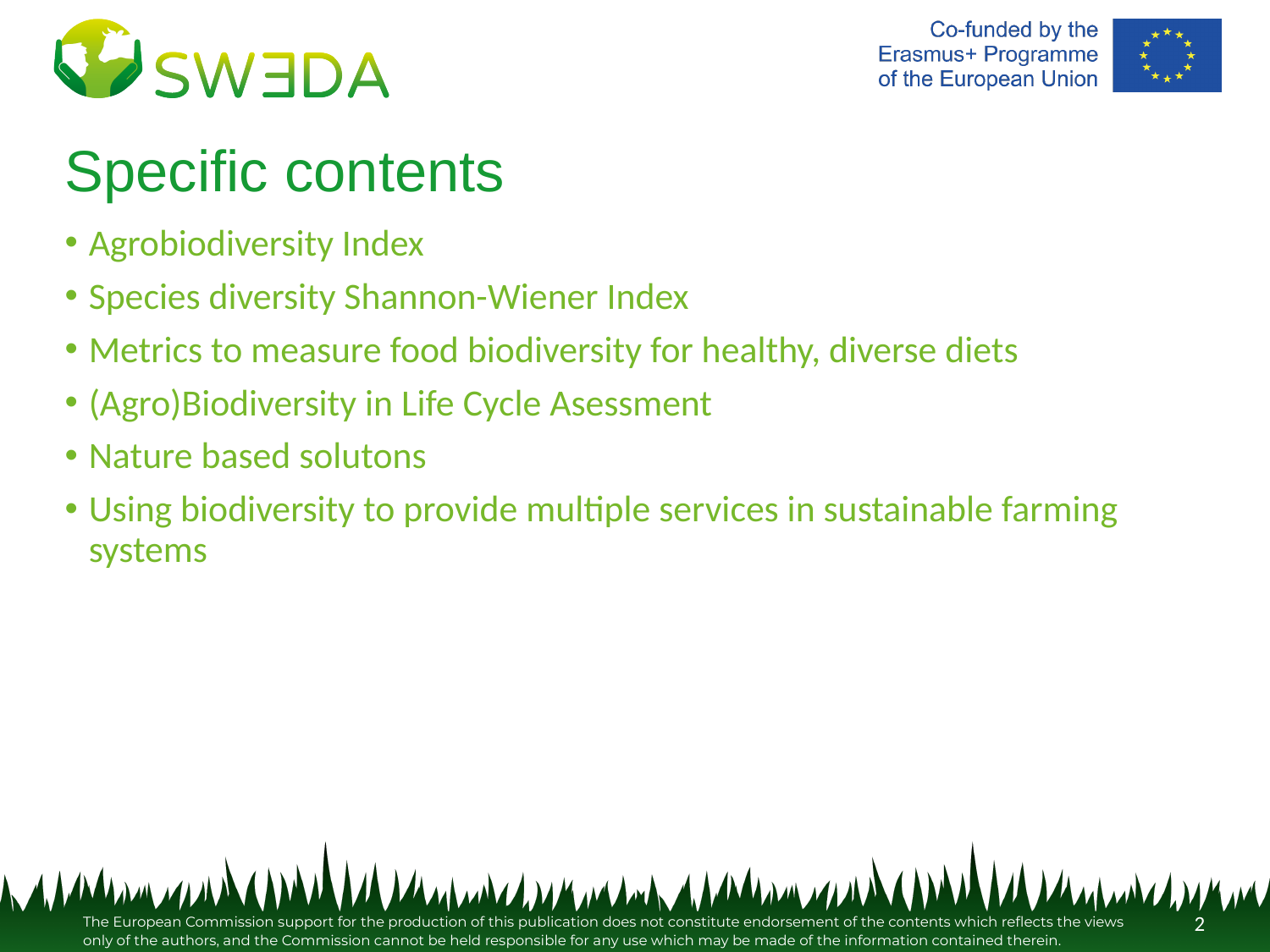

# Specific contents
Agrobiodiversity Index
Species diversity Shannon-Wiener Index
Metrics to measure food biodiversity for healthy, diverse diets
(Agro)Biodiversity in Life Cycle Asessment
Nature based solutons
Using biodiversity to provide multiple services in sustainable farming systems

2